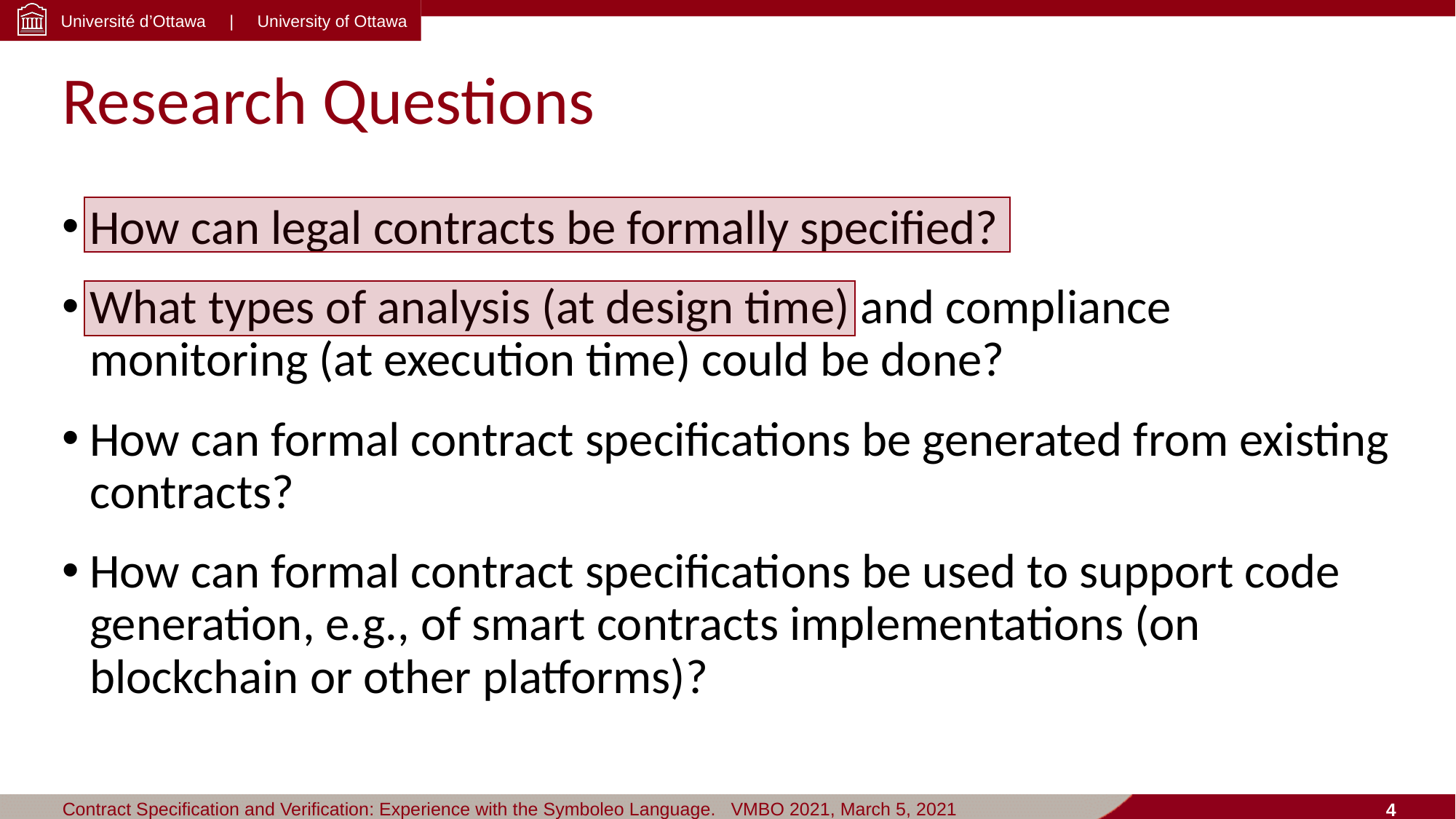

# Research Questions
How can legal contracts be formally specified?
What types of analysis (at design time) and compliance monitoring (at execution time) could be done?
How can formal contract specifications be generated from existing contracts?
How can formal contract specifications be used to support code generation, e.g., of smart contracts implementations (on blockchain or other platforms)?

Contract Specification and Verification: Experience with the Symboleo Language.   VMBO 2021, March 5, 2021
4